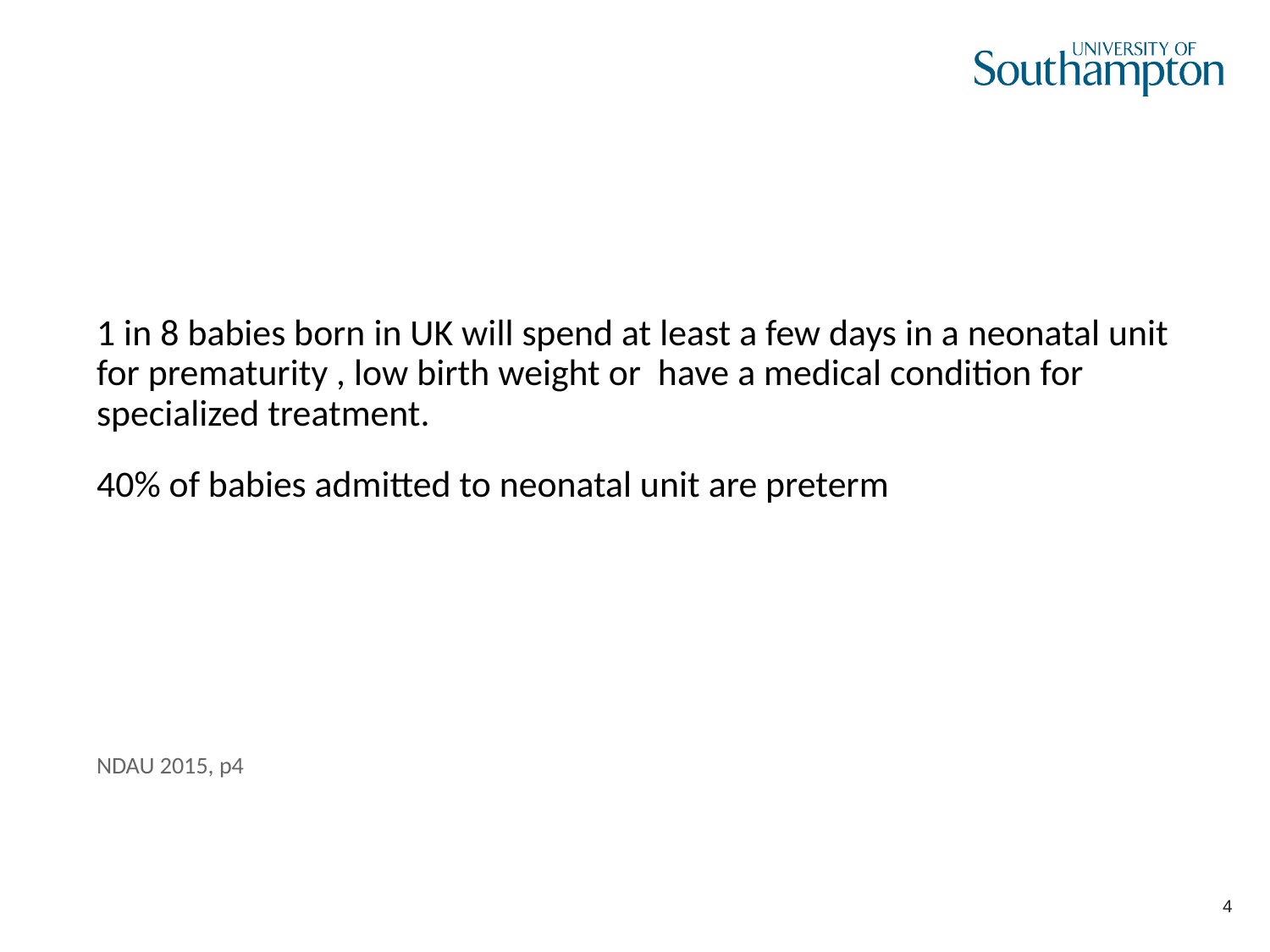

1 in 8 babies born in UK will spend at least a few days in a neonatal unit for prematurity , low birth weight or  have a medical condition for specialized treatment.
40% of babies admitted to neonatal unit are preterm

NDAU 2015, p4